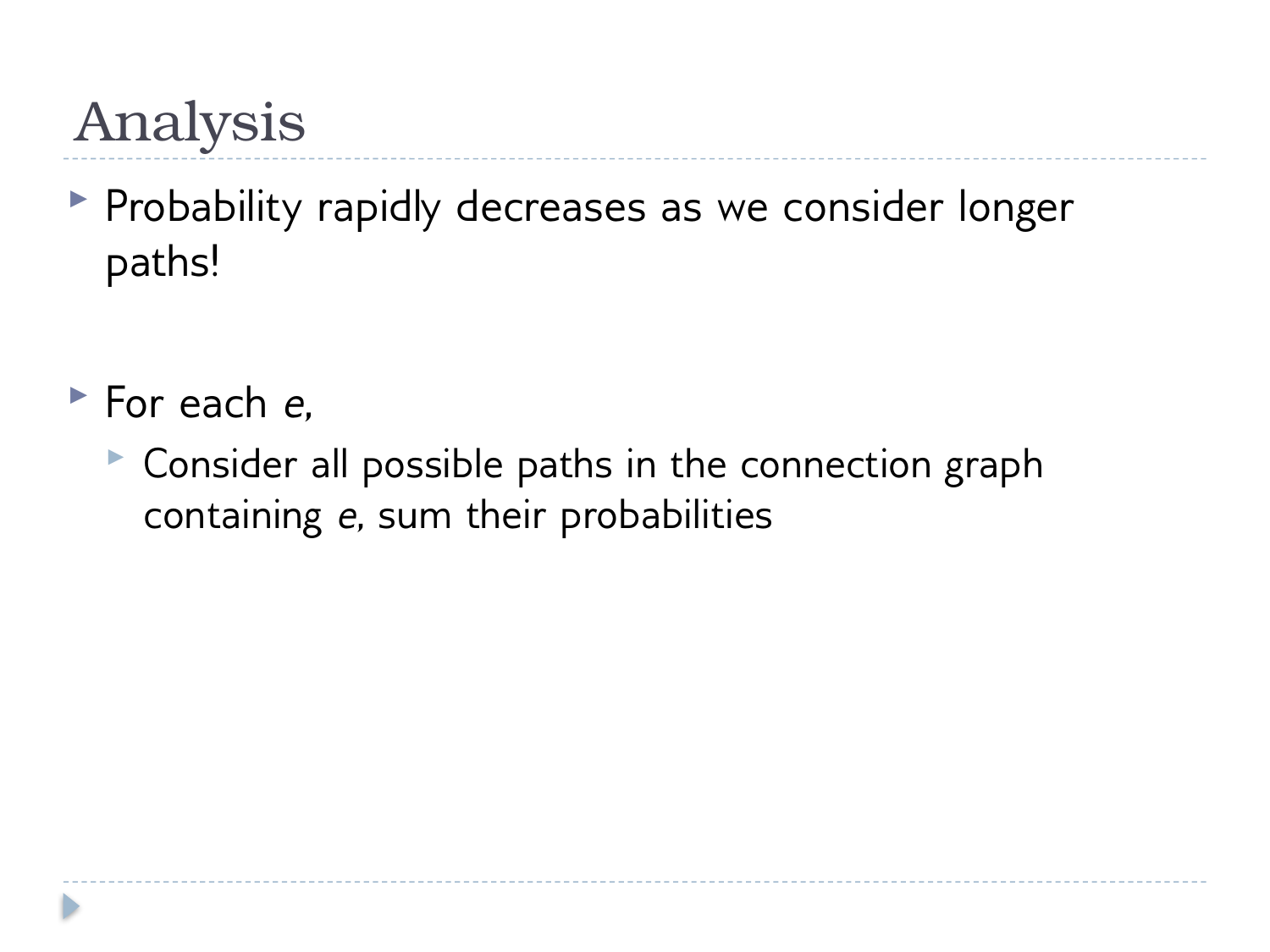

# Analysis
Probability rapidly decreases as we consider longer paths!

For each e,
Consider all possible paths in the connection graph containing e, sum their probabilities